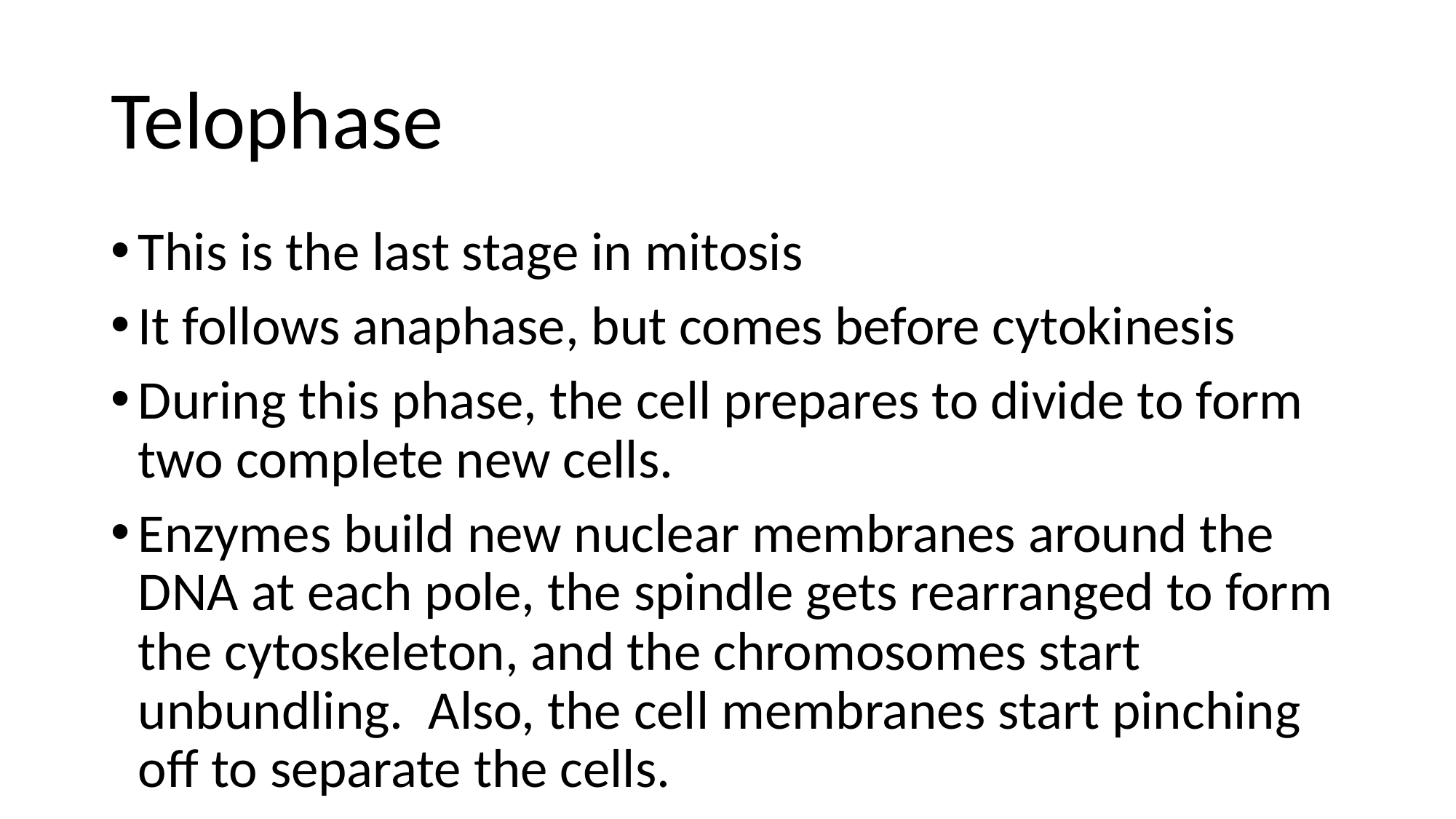

# Telophase
This is the last stage in mitosis
It follows anaphase, but comes before cytokinesis
During this phase, the cell prepares to divide to form two complete new cells.
Enzymes build new nuclear membranes around the DNA at each pole, the spindle gets rearranged to form the cytoskeleton, and the chromosomes start unbundling.  Also, the cell membranes start pinching off to separate the cells.